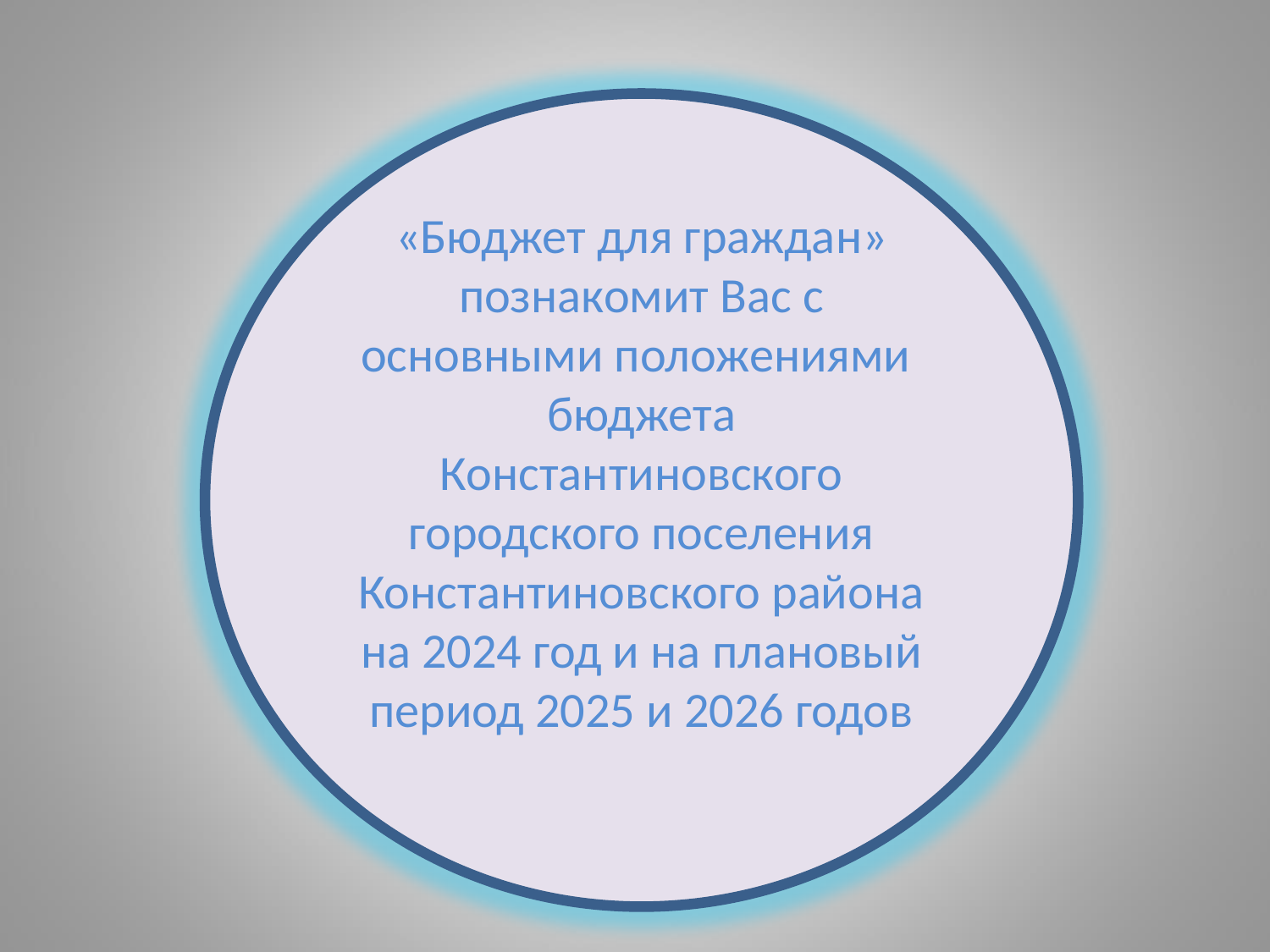

«Бюджет для граждан» познакомит Вас с основными положениями  бюджета Константиновского городского поселения Константиновского района на 2024 год и на плановый период 2025 и 2026 годов